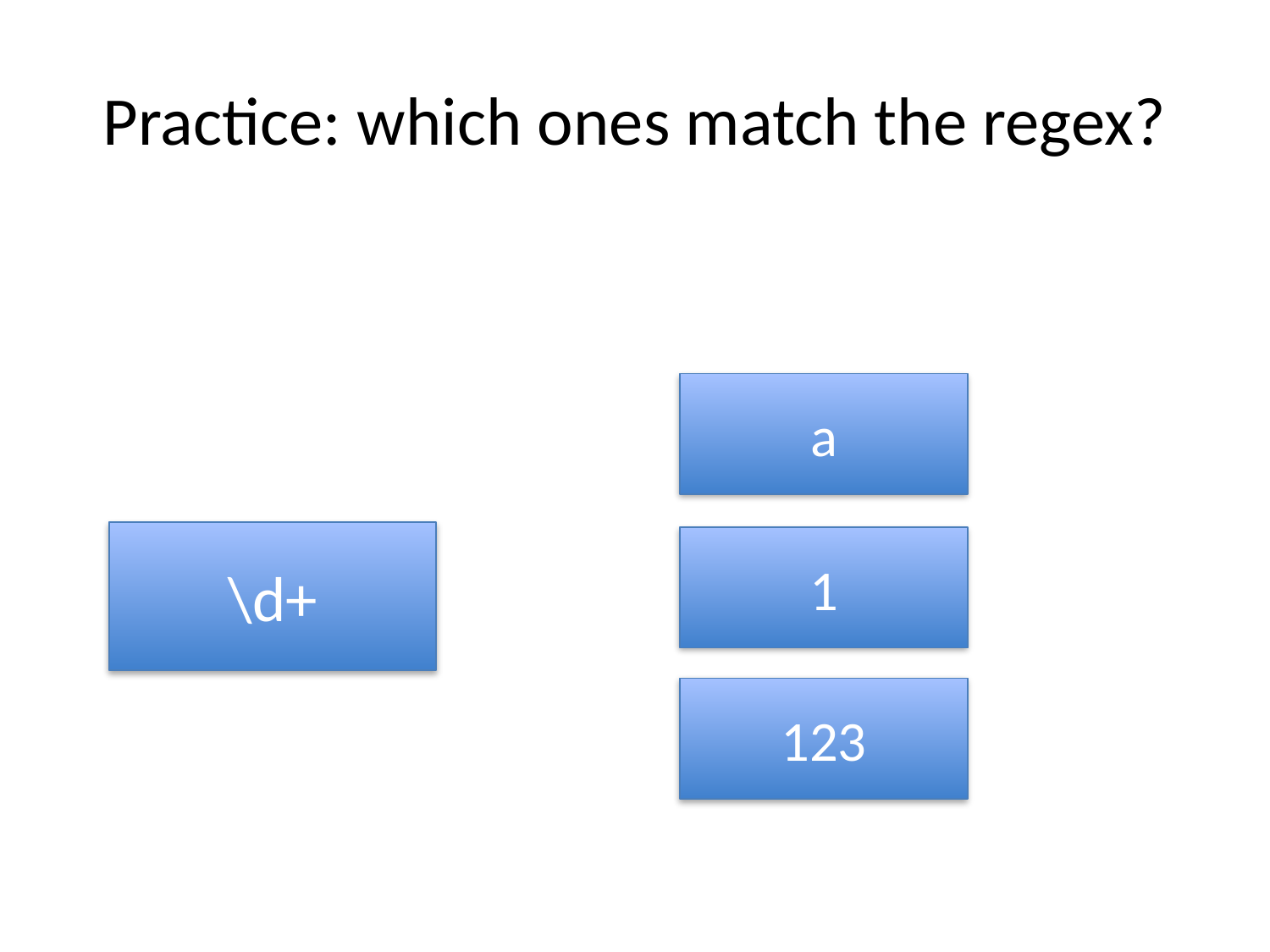

# Practice: which ones match the regex?

a
\d+
1
123